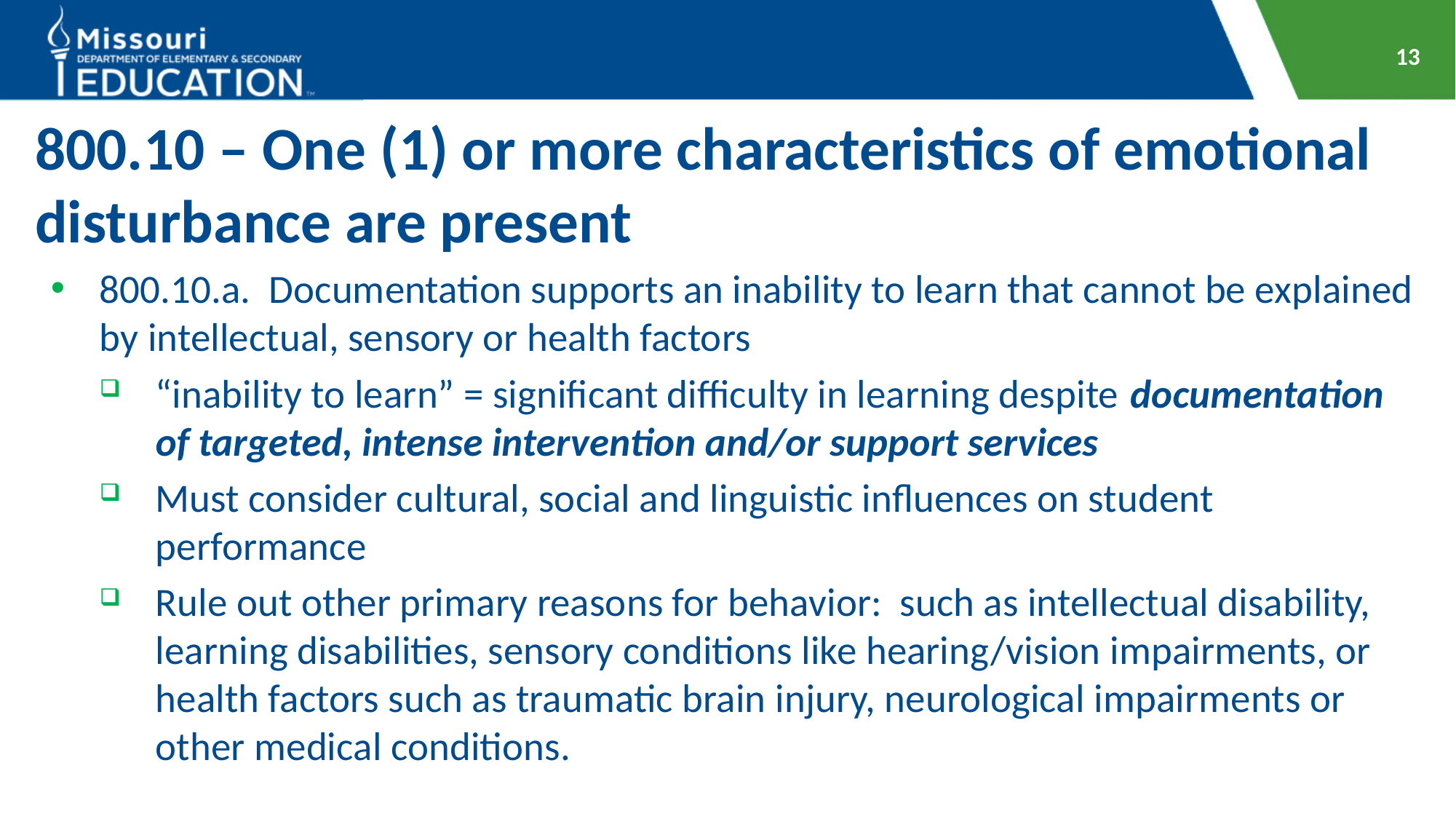

13
# 800.10 – One (1) or more characteristics of emotional disturbance are present
800.10.a.  Documentation supports an inability to learn that cannot be explained by intellectual, sensory or health factors
“inability to learn” = significant difficulty in learning despite documentation of targeted, intense intervention and/or support services
Must consider cultural, social and linguistic influences on student performance
Rule out other primary reasons for behavior:  such as intellectual disability, learning disabilities, sensory conditions like hearing/vision impairments, or health factors such as traumatic brain injury, neurological impairments or other medical conditions.